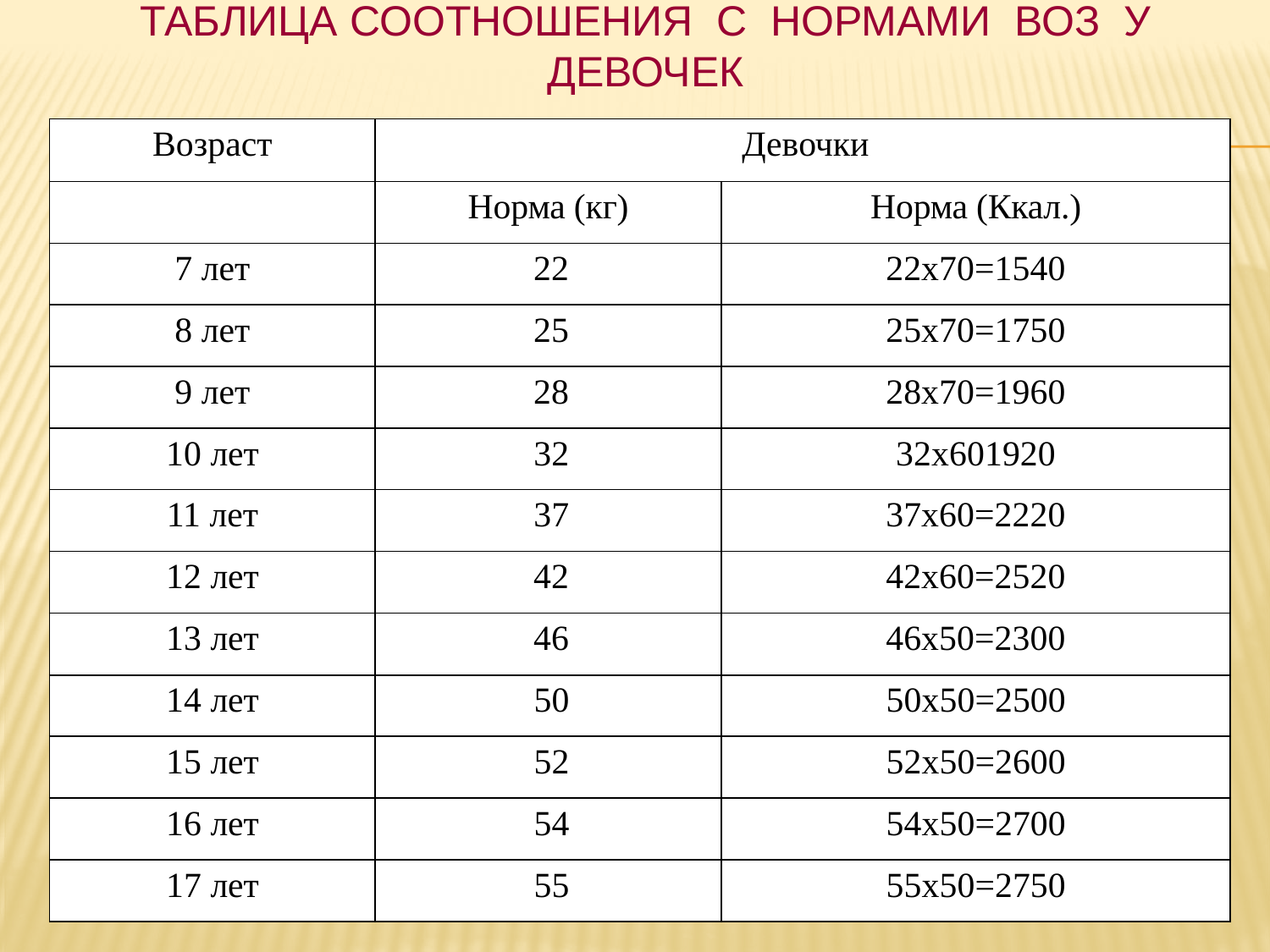

# Таблица соотношения  с  нормами  ВОЗ  у девочек
| Возраст | Девочки |  |
| --- | --- | --- |
|  | Норма (кг) | Норма (Ккал.) |
| 7 лет | 22 | 22x70=1540 |
| 8 лет | 25 | 25x70=1750 |
| 9 лет | 28 | 28x70=1960 |
| 10 лет | 32 | 32x601920 |
| 11 лет | 37 | 37x60=2220 |
| 12 лет | 42 | 42x60=2520 |
| 13 лет | 46 | 46x50=2300 |
| 14 лет | 50 | 50x50=2500 |
| 15 лет | 52 | 52x50=2600 |
| 16 лет | 54 | 54x50=2700 |
| 17 лет | 55 | 55x50=2750 |